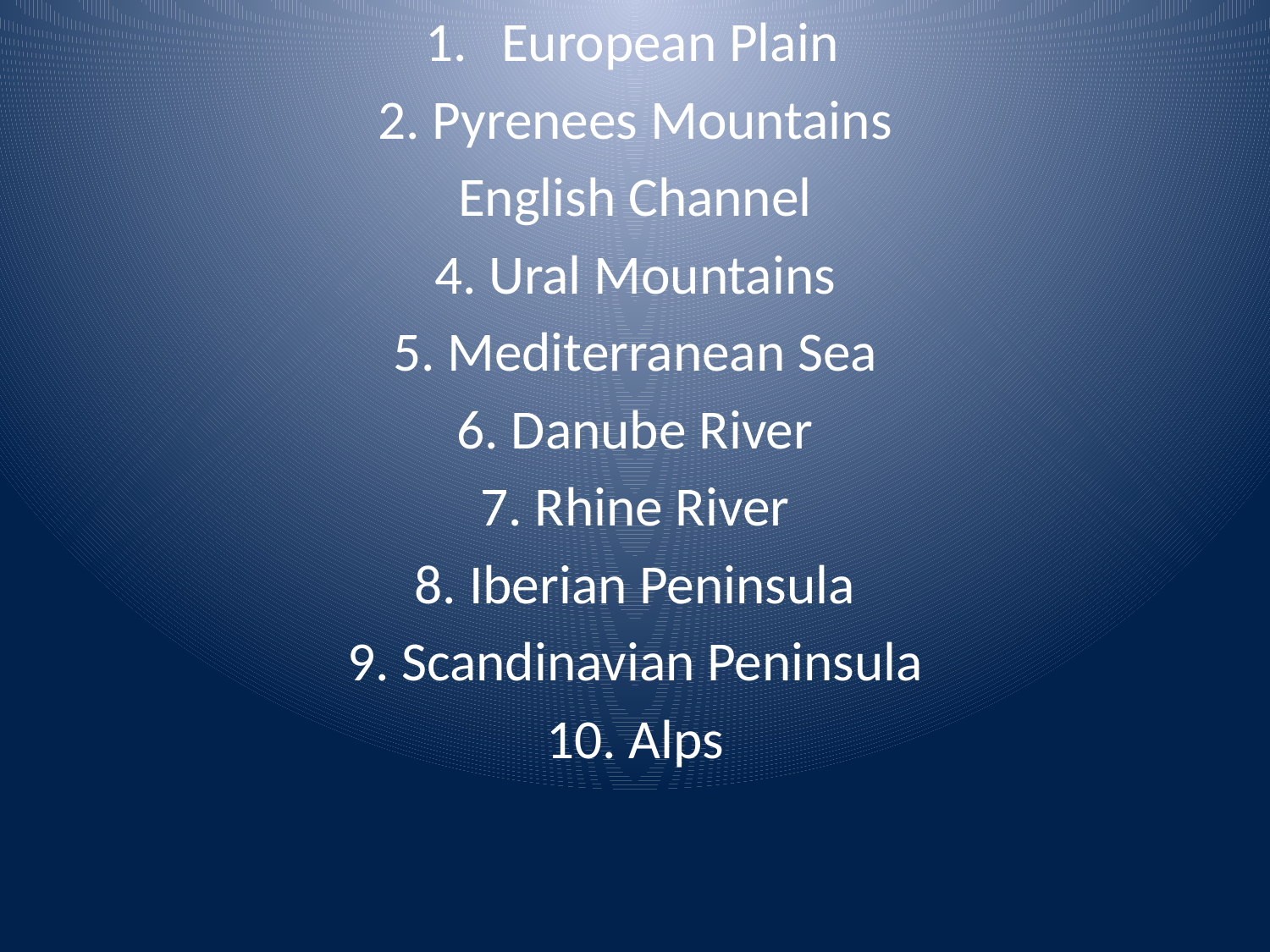

European Plain
2. Pyrenees Mountains
English Channel
4. Ural Mountains
5. Mediterranean Sea
6. Danube River
7. Rhine River
8. Iberian Peninsula
9. Scandinavian Peninsula
10. Alps

#